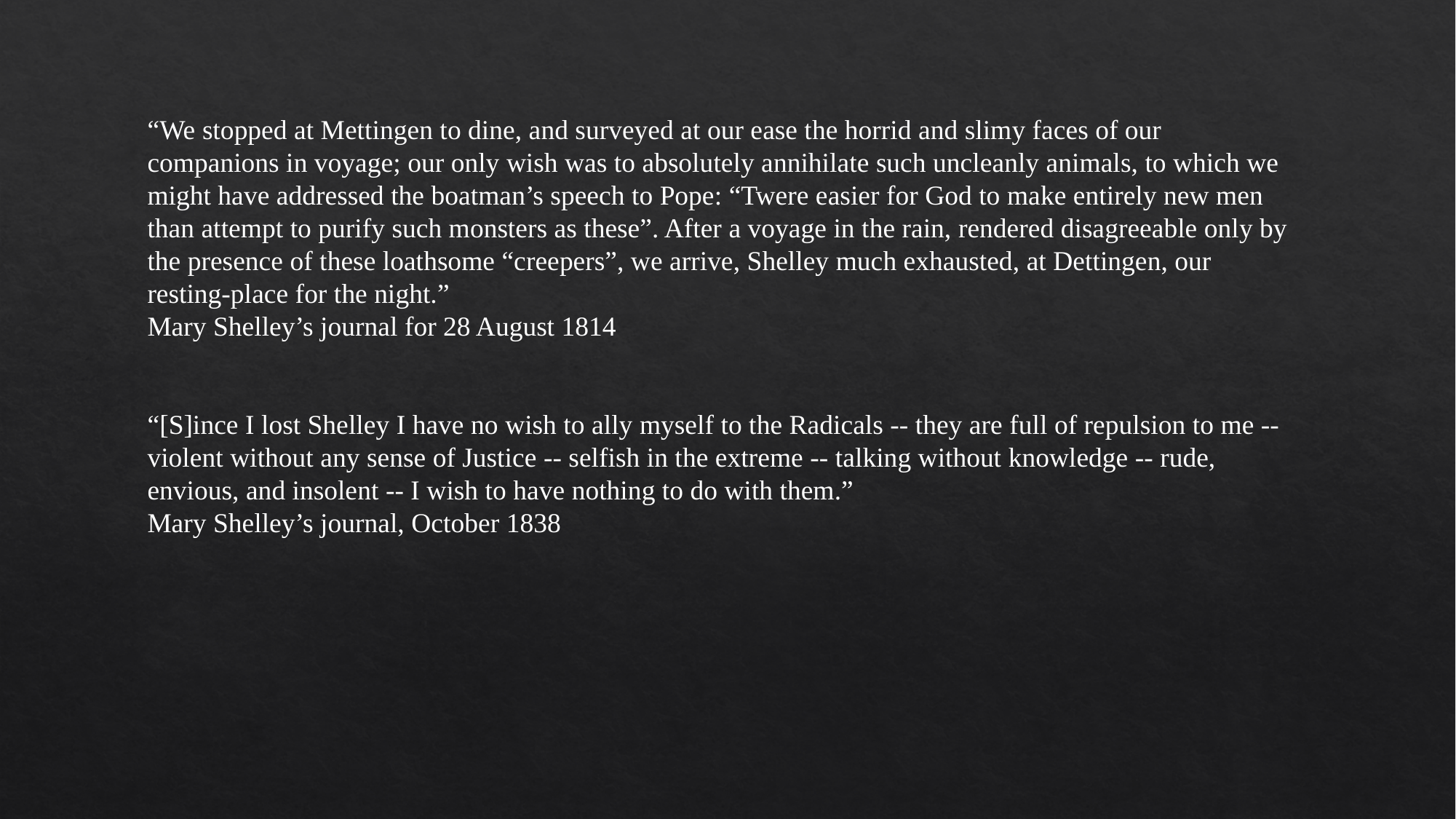

“We stopped at Mettingen to dine, and surveyed at our ease the horrid and slimy faces of our companions in voyage; our only wish was to absolutely annihilate such uncleanly animals, to which we might have addressed the boatman’s speech to Pope: “Twere easier for God to make entirely new men than attempt to purify such monsters as these”. After a voyage in the rain, rendered disagreeable only by the presence of these loathsome “creepers”, we arrive, Shelley much exhausted, at Dettingen, our resting-place for the night.”
Mary Shelley’s journal for 28 August 1814

“[S]ince I lost Shelley I have no wish to ally myself to the Radicals -- they are full of repulsion to me -- violent without any sense of Justice -- selfish in the extreme -- talking without knowledge -- rude, envious, and insolent -- I wish to have nothing to do with them.”
Mary Shelley’s journal, October 1838